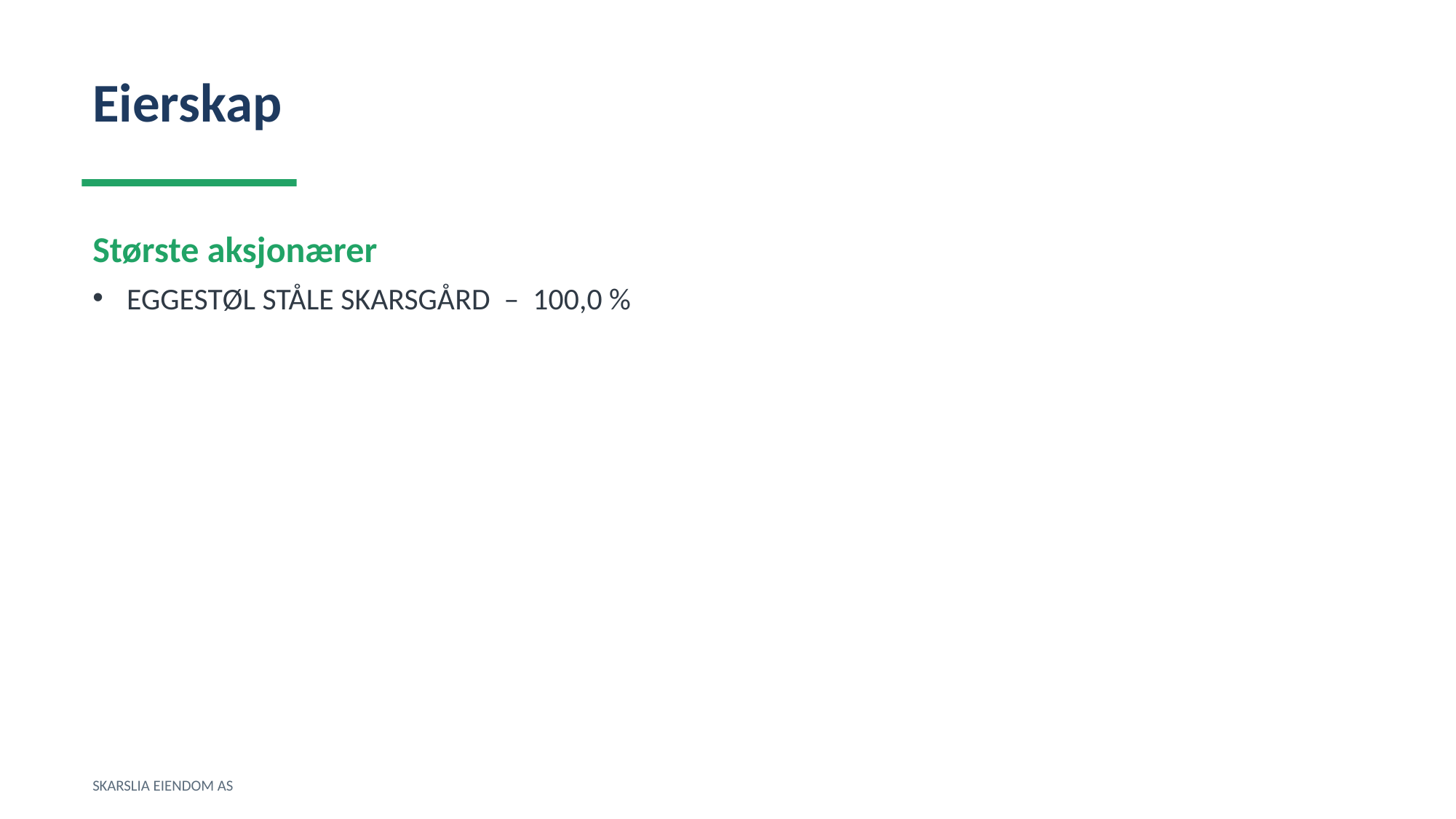

Eierskap

Største aksjonærer
EGGESTØL STÅLE SKARSGÅRD  –  100,0 %
SKARSLIA EIENDOM AS